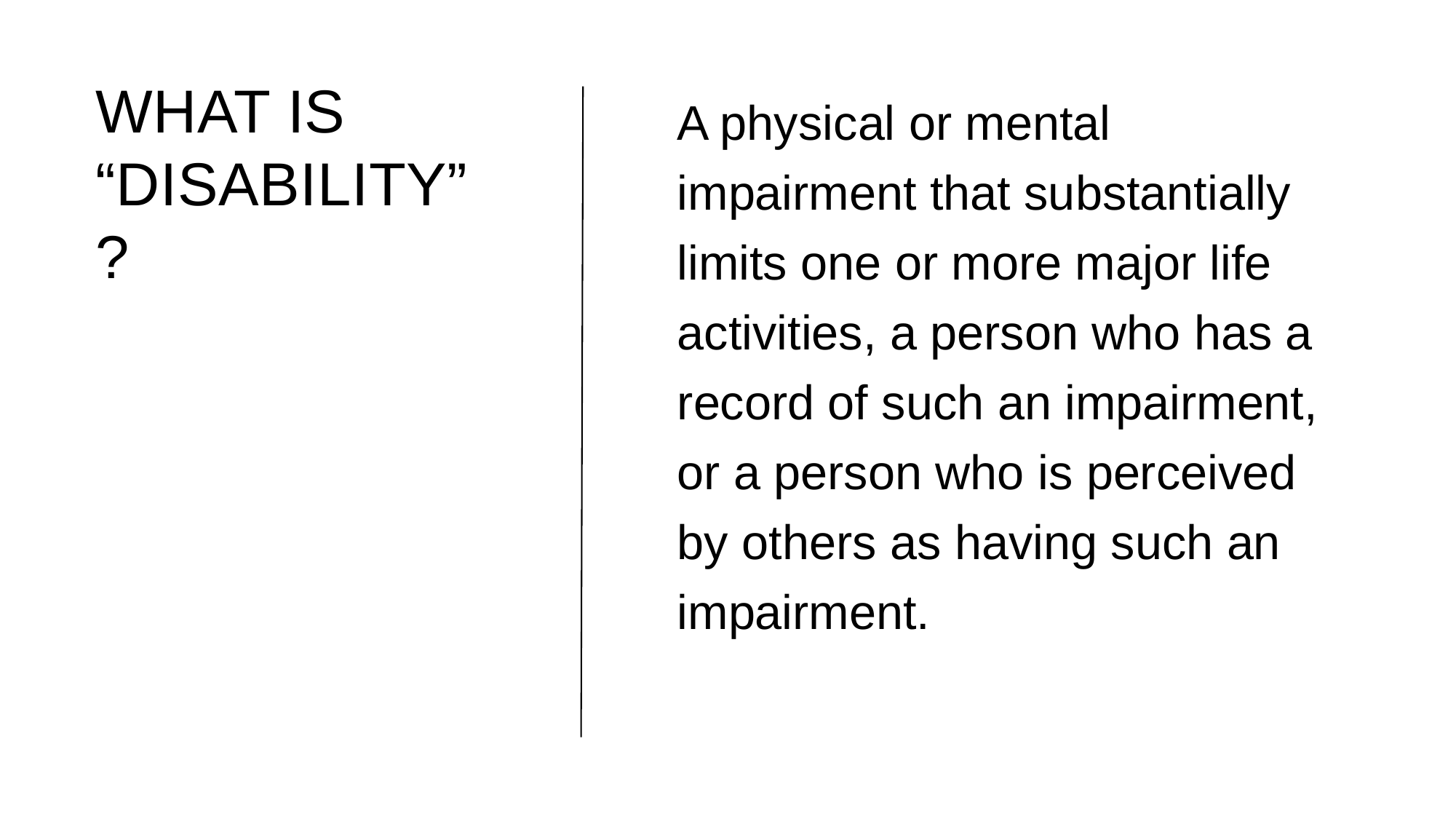

# What is “disability”?
A physical or mental impairment that substantially limits one or more major life activities, a person who has a record of such an impairment, or a person who is perceived by others as having such an impairment.